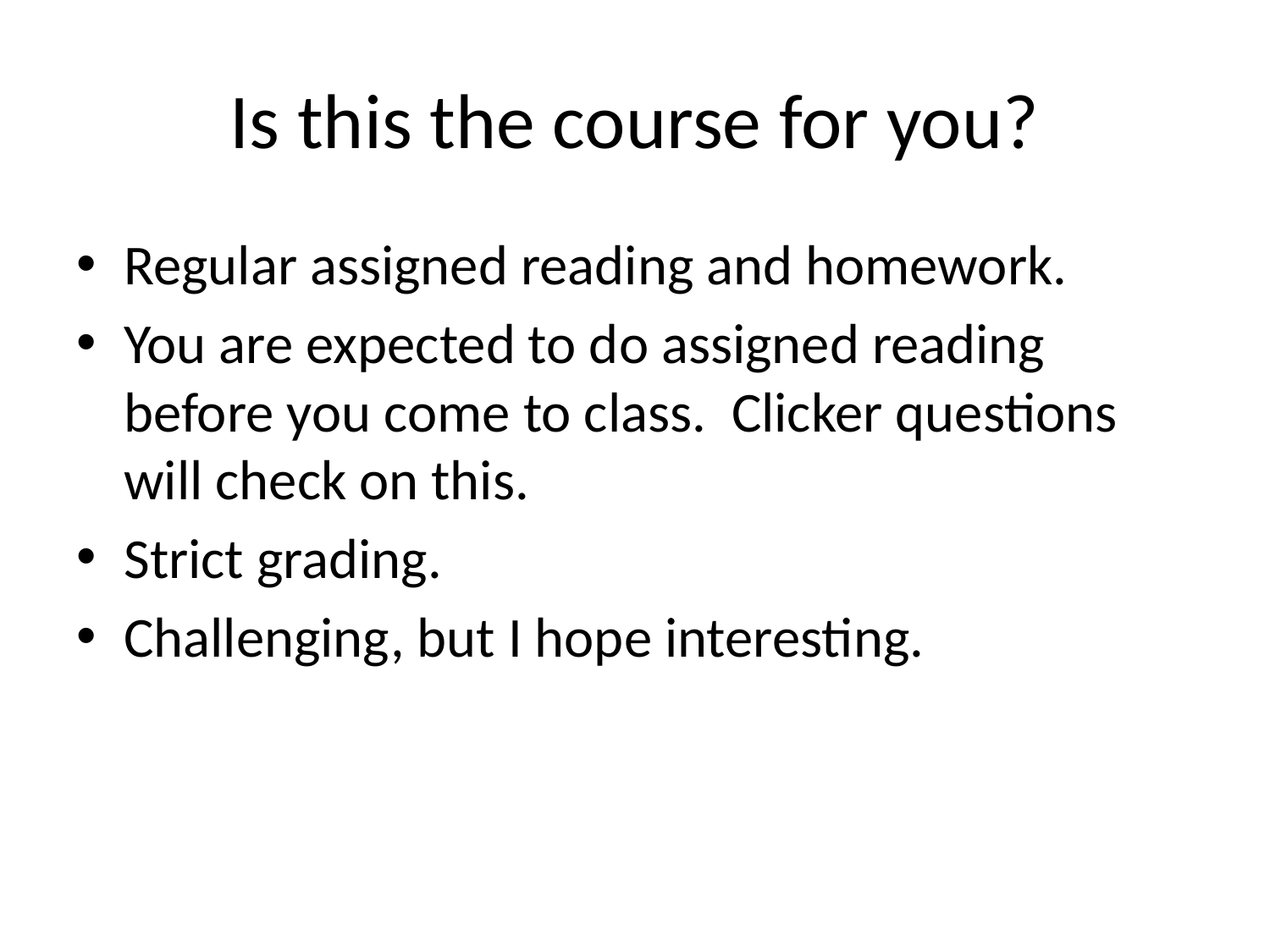

# Is this the course for you?
Regular assigned reading and homework.
You are expected to do assigned reading before you come to class.  Clicker questions will check on this.
Strict grading.
Challenging, but I hope interesting.